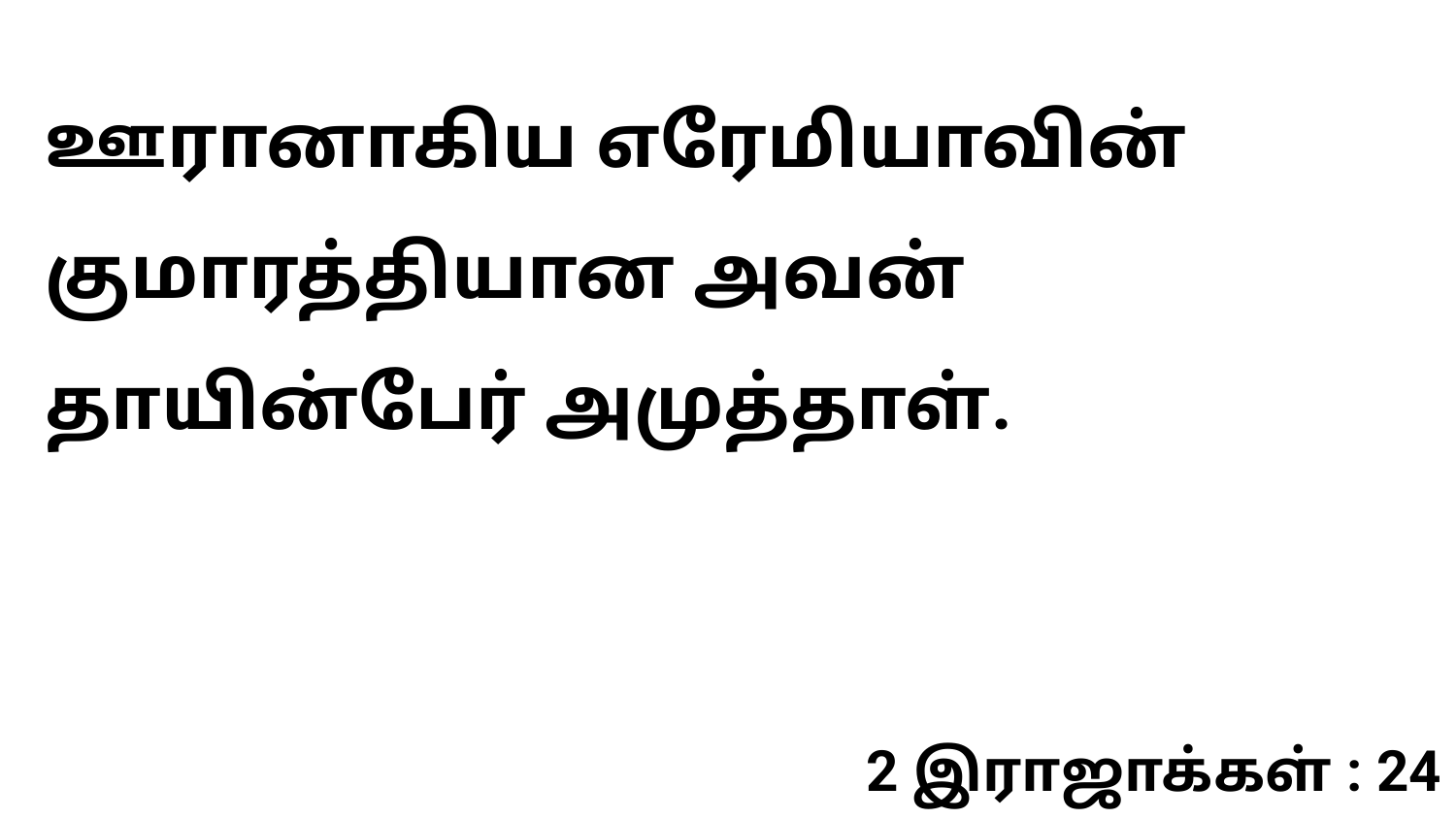

ஊரானாகிய எரேமியாவின் குமாரத்தியான அவன் தாயின்பேர் அமுத்தாள்.
2 இராஜாக்கள் : 24